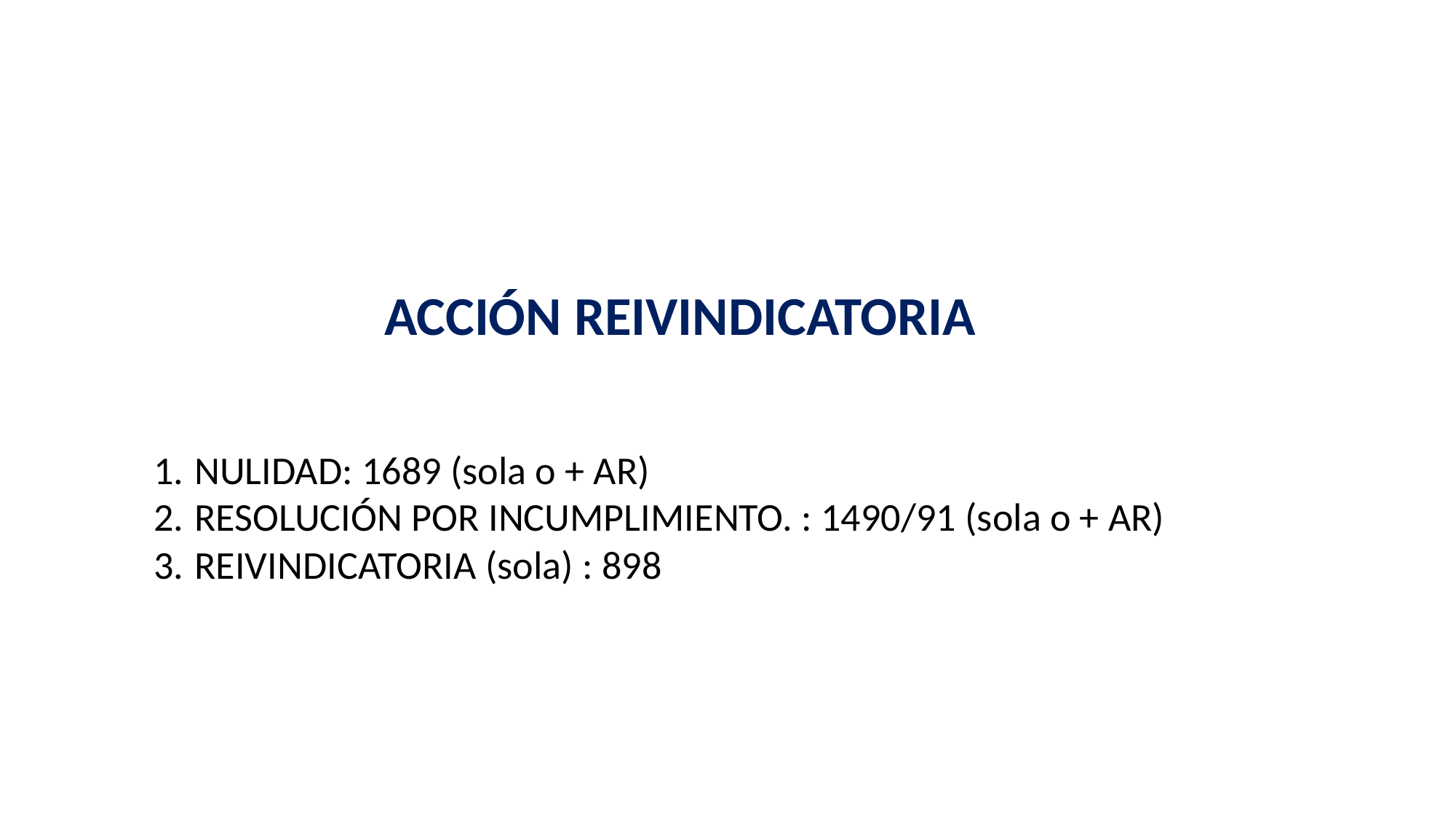

ACCIÓN REIVINDICATORIA

NULIDAD: 1689 (sola o + AR)
RESOLUCIÓN POR INCUMPLIMIENTO. : 1490/91 (sola o + AR)
REIVINDICATORIA (sola) : 898